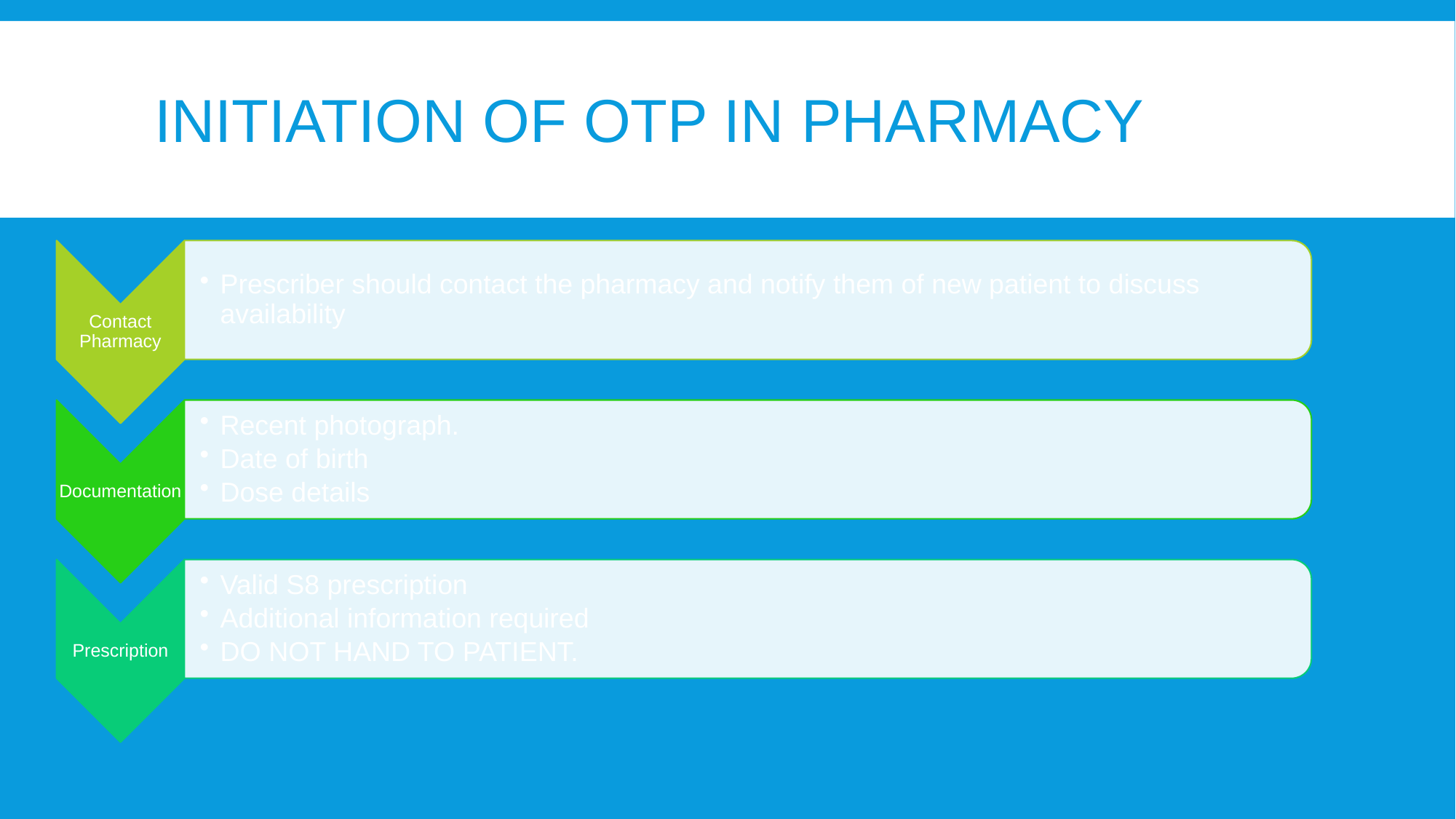

# Initiation of OTP in pharmacy
Contact Pharmacy
Prescriber should contact the pharmacy and notify them of new patient to discuss availability
Documentation
Recent photograph.
Date of birth
Dose details
Prescription
Valid S8 prescription
Additional information required
DO NOT HAND TO PATIENT.